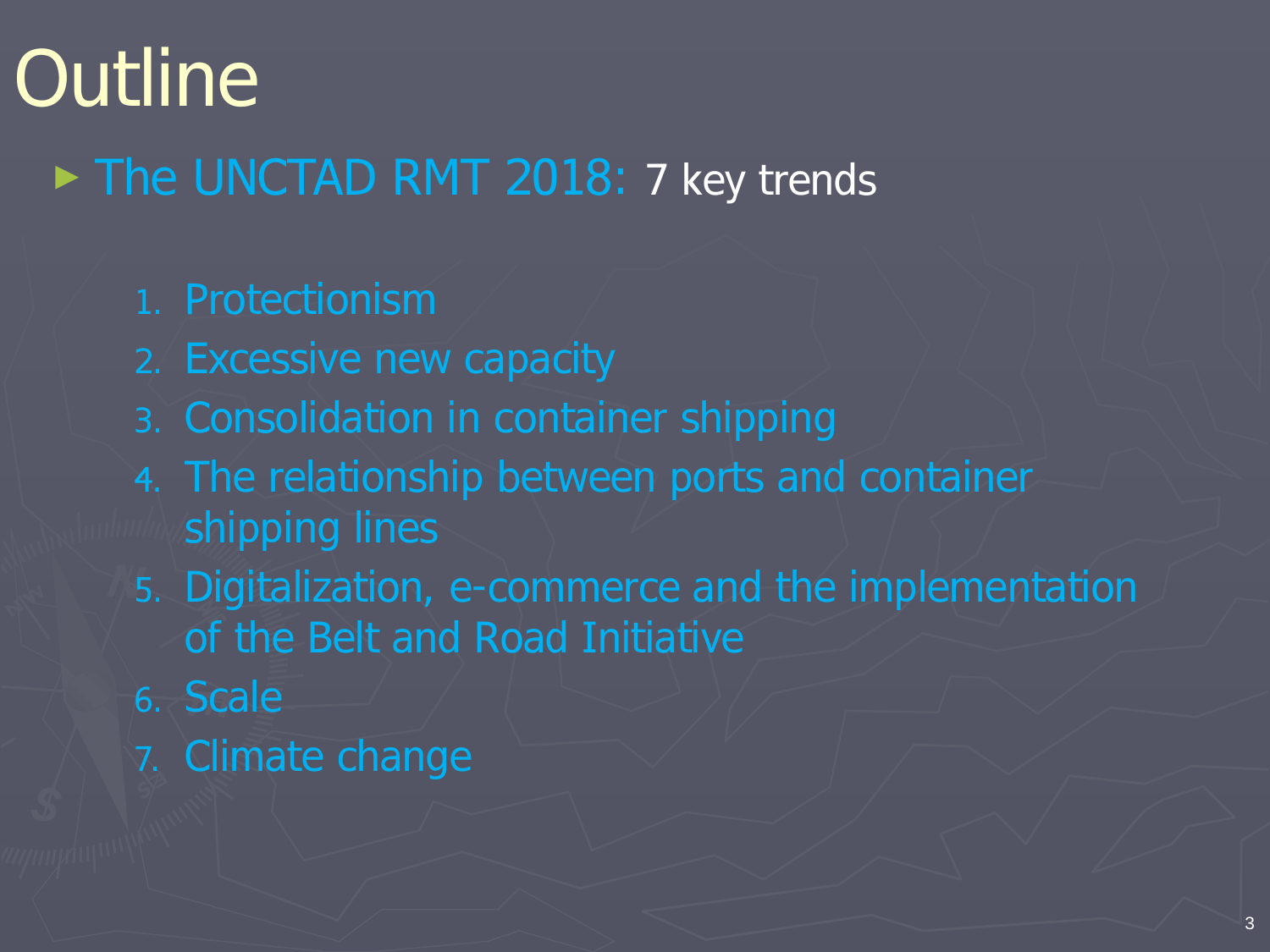

# Outline
The UNCTAD RMT 2018: 7 key trends

Protectionism
Excessive new capacity
Consolidation in container shipping
The relationship between ports and container shipping lines
Digitalization, e-commerce and the implementation of the Belt and Road Initiative
Scale
Climate change

3